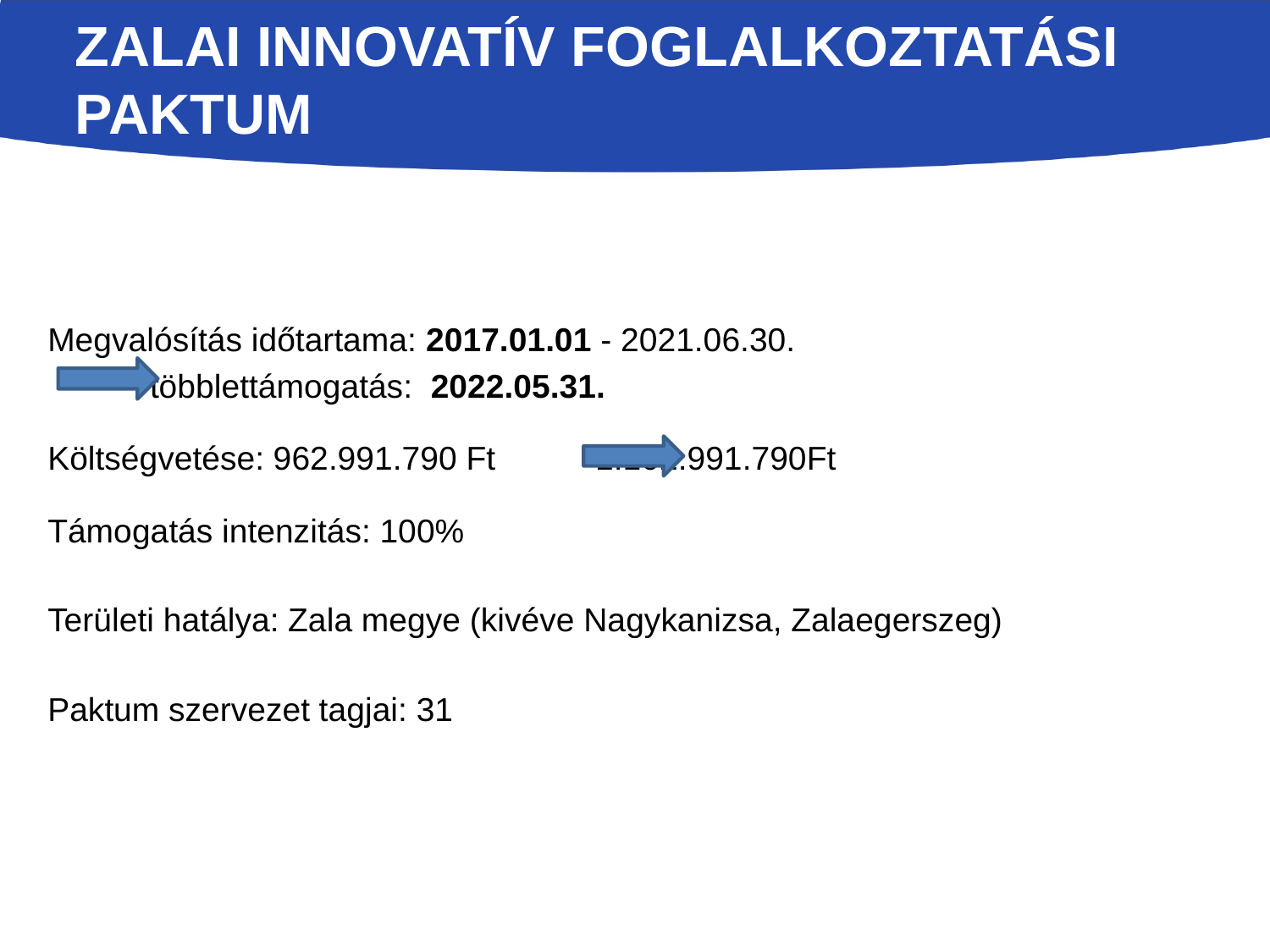

# Zalai innovatív foglalkoztatási paktum

Megvalósítás időtartama: 2017.01.01 - 2021.06.30.
            többlettámogatás:  2022.05.31.

Költségvetése: 962.991.790 Ft           1.102.991.790Ft

Támogatás intenzitás: 100%

Területi hatálya: Zala megye (kivéve Nagykanizsa, Zalaegerszeg)

Paktum szervezet tagjai: 31